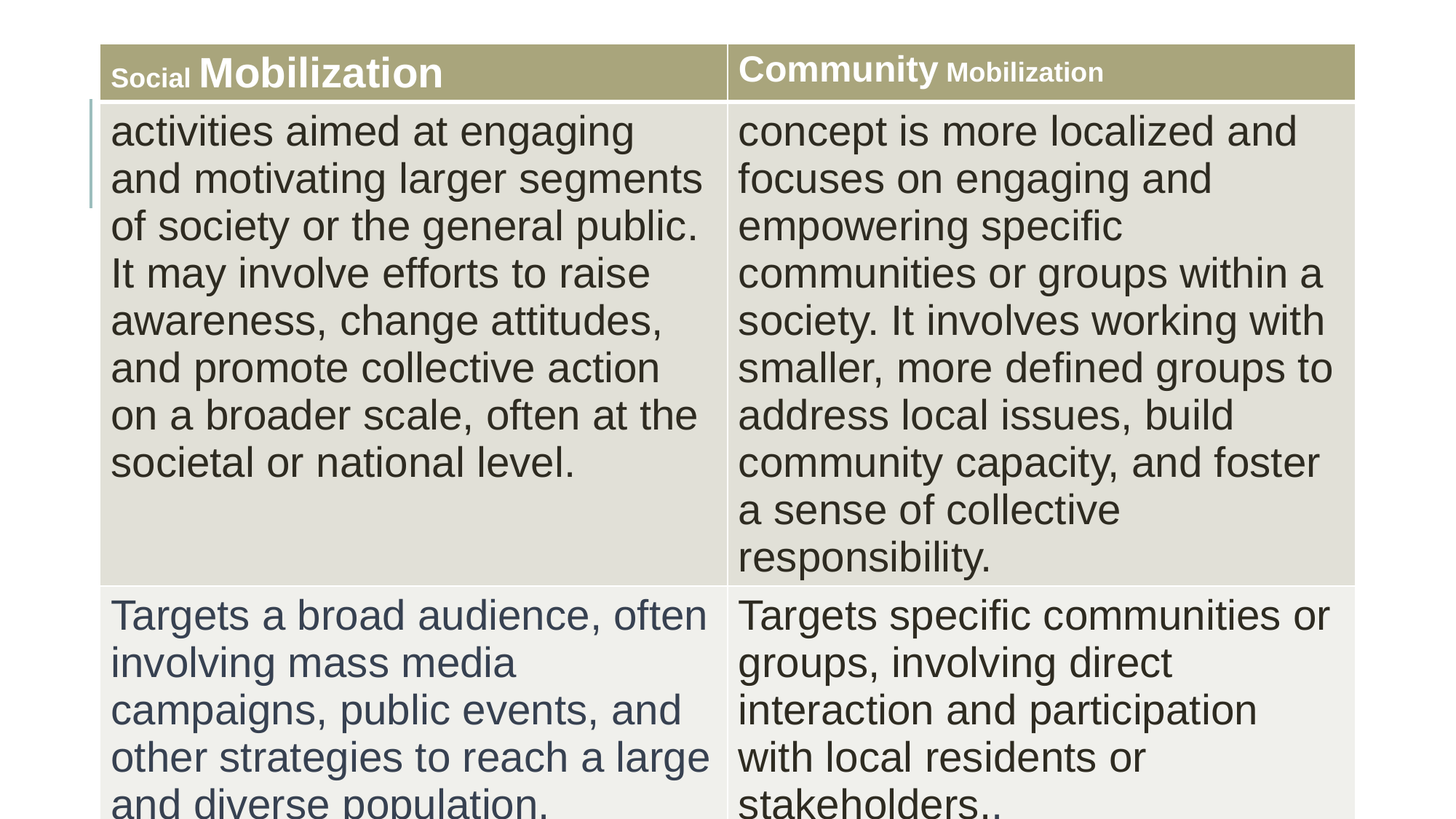

| Social Mobilization | Community Mobilization |
| --- | --- |
| activities aimed at engaging and motivating larger segments of society or the general public. It may involve efforts to raise awareness, change attitudes, and promote collective action on a broader scale, often at the societal or national level. | concept is more localized and focuses on engaging and empowering specific communities or groups within a society. It involves working with smaller, more defined groups to address local issues, build community capacity, and foster a sense of collective responsibility. |
| Targets a broad audience, often involving mass media campaigns, public events, and other strategies to reach a large and diverse population. | Targets specific communities or groups, involving direct interaction and participation with local residents or stakeholders.. |
|  |  |
|  |  |
#